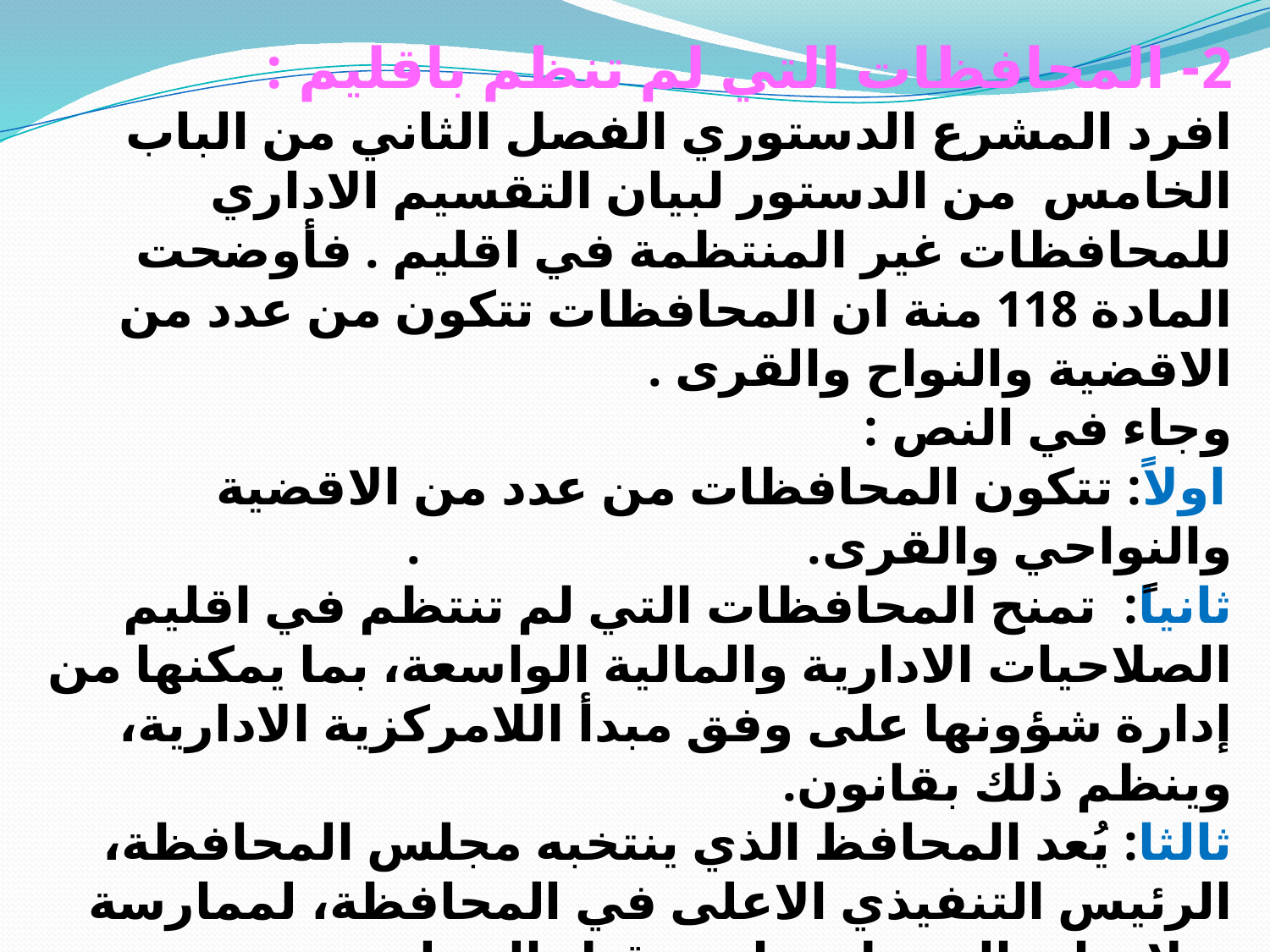

2- المحافظات التي لم تنظم باقليم :
افرد المشرع الدستوري الفصل الثاني من الباب الخامس  من الدستور لبيان التقسيم الاداري للمحافظات غير المنتظمة في اقليم . فأوضحت المادة 118 منة ان المحافظات تتكون من عدد من الاقضية والنواح والقرى .
وجاء في النص :
اولاً: تتكون المحافظات من عدد من الاقضية والنواحي والقرى.                              .  
ثانياً:  تمنح المحافظات التي لم تنتظم في اقليم الصلاحيات الادارية والمالية الواسعة، بما يمكنها من إدارة شؤونها على وفق مبدأ اللامركزية الادارية، وينظم ذلك بقانون.
ثالثا: يُعد المحافظ الذي ينتخبه مجلس المحافظة، الرئيس التنفيذي الاعلى في المحافظة، لممارسة صلاحياته المخول بها من قبل المجلس
رابعا: ينظم بقانون، انتخاب مجلس المحافظة، والمحافظ، وصلاحياتهما
خامسا: لايخضع مجلس المحافظة لسيطرة أو اشراف اية وزارة أو أية جهة غير مرتبطة بوزارة، وله مالية مستقلة.